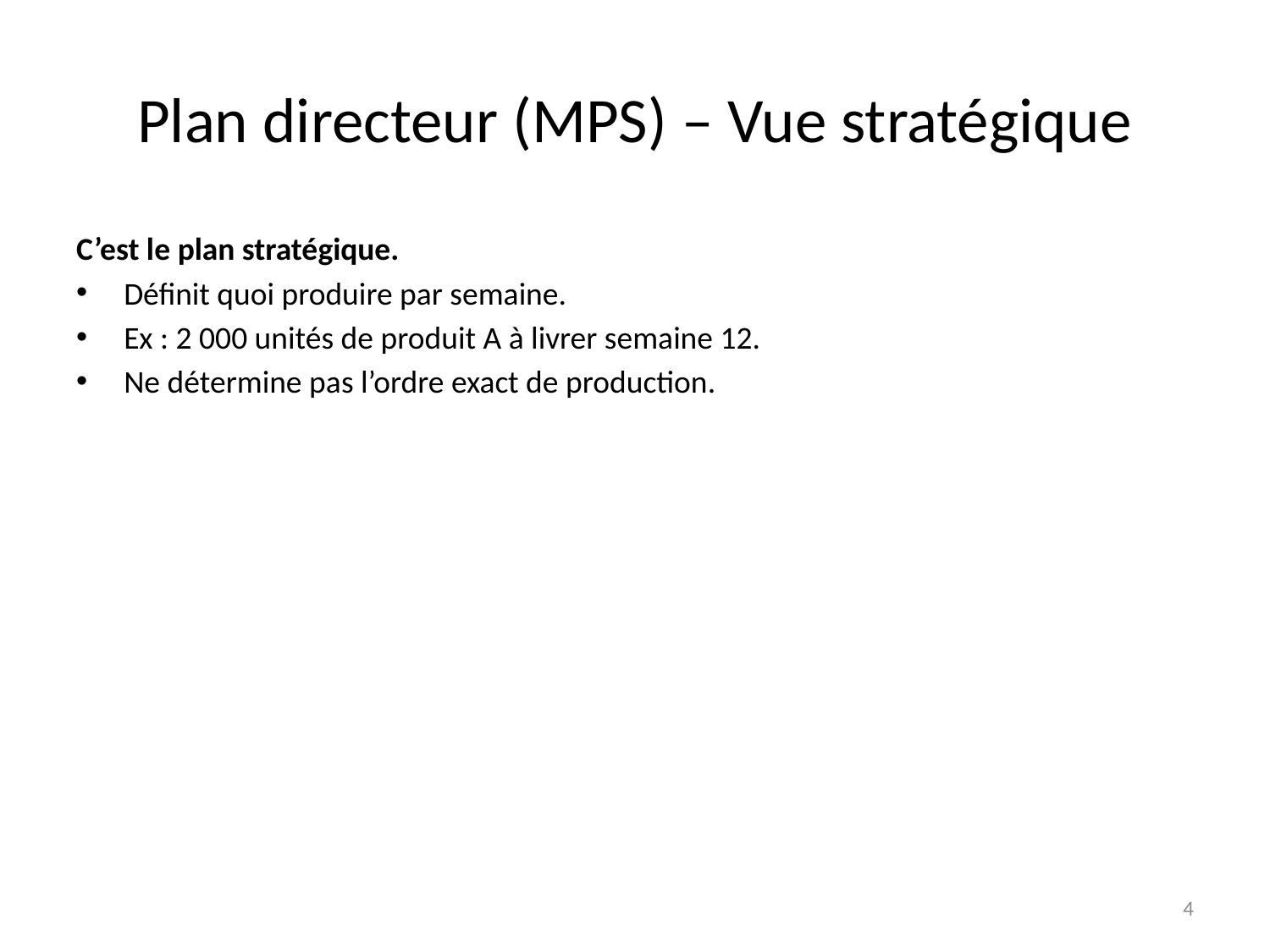

# Plan directeur (MPS) – Vue stratégique
C’est le plan stratégique.
Définit quoi produire par semaine.
Ex : 2 000 unités de produit A à livrer semaine 12.
Ne détermine pas l’ordre exact de production.
4